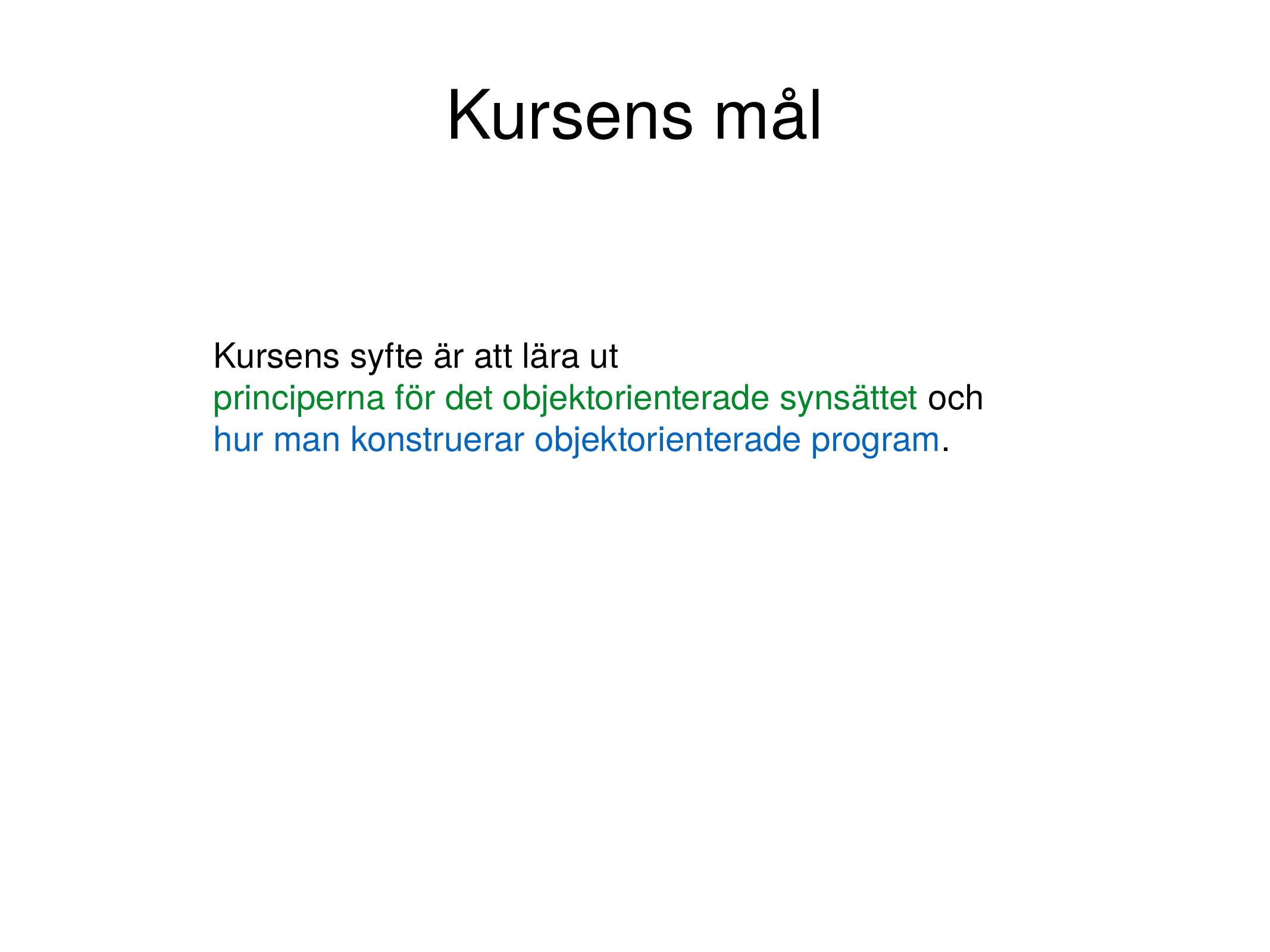

Kursens mål
Kursens syfte är att lära ut
principerna för det objektorienterade synsättet och
hur man konstruerar objektorienterade program.